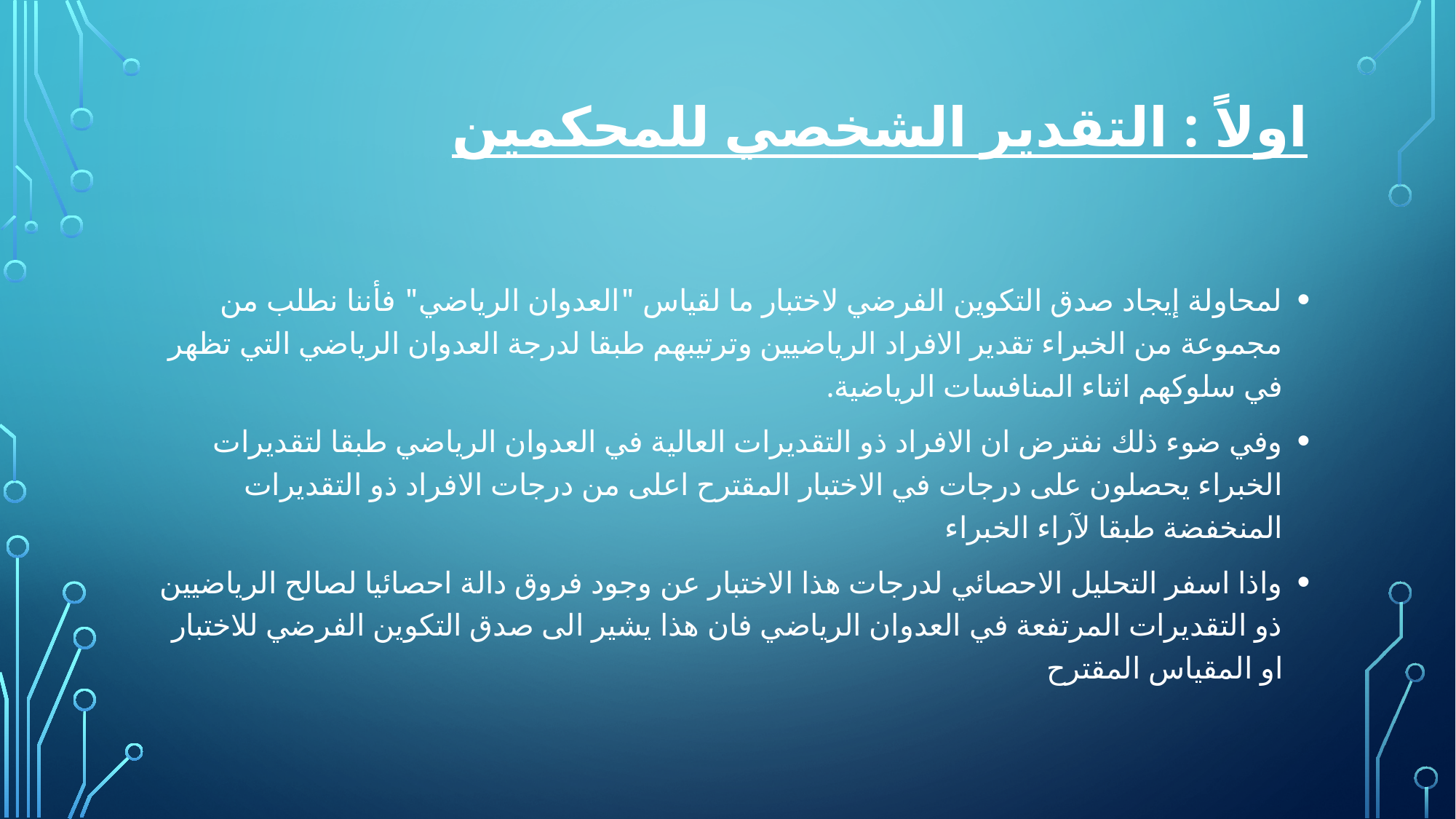

# اولاً : التقدير الشخصي للمحكمين
لمحاولة إيجاد صدق التكوين الفرضي لاختبار ما لقياس "العدوان الرياضي" فأننا نطلب من مجموعة من الخبراء تقدير الافراد الرياضيين وترتيبهم طبقا لدرجة العدوان الرياضي التي تظهر في سلوكهم اثناء المنافسات الرياضية.
وفي ضوء ذلك نفترض ان الافراد ذو التقديرات العالية في العدوان الرياضي طبقا لتقديرات الخبراء يحصلون على درجات في الاختبار المقترح اعلى من درجات الافراد ذو التقديرات المنخفضة طبقا لآراء الخبراء
واذا اسفر التحليل الاحصائي لدرجات هذا الاختبار عن وجود فروق دالة احصائيا لصالح الرياضيين ذو التقديرات المرتفعة في العدوان الرياضي فان هذا يشير الى صدق التكوين الفرضي للاختبار او المقياس المقترح